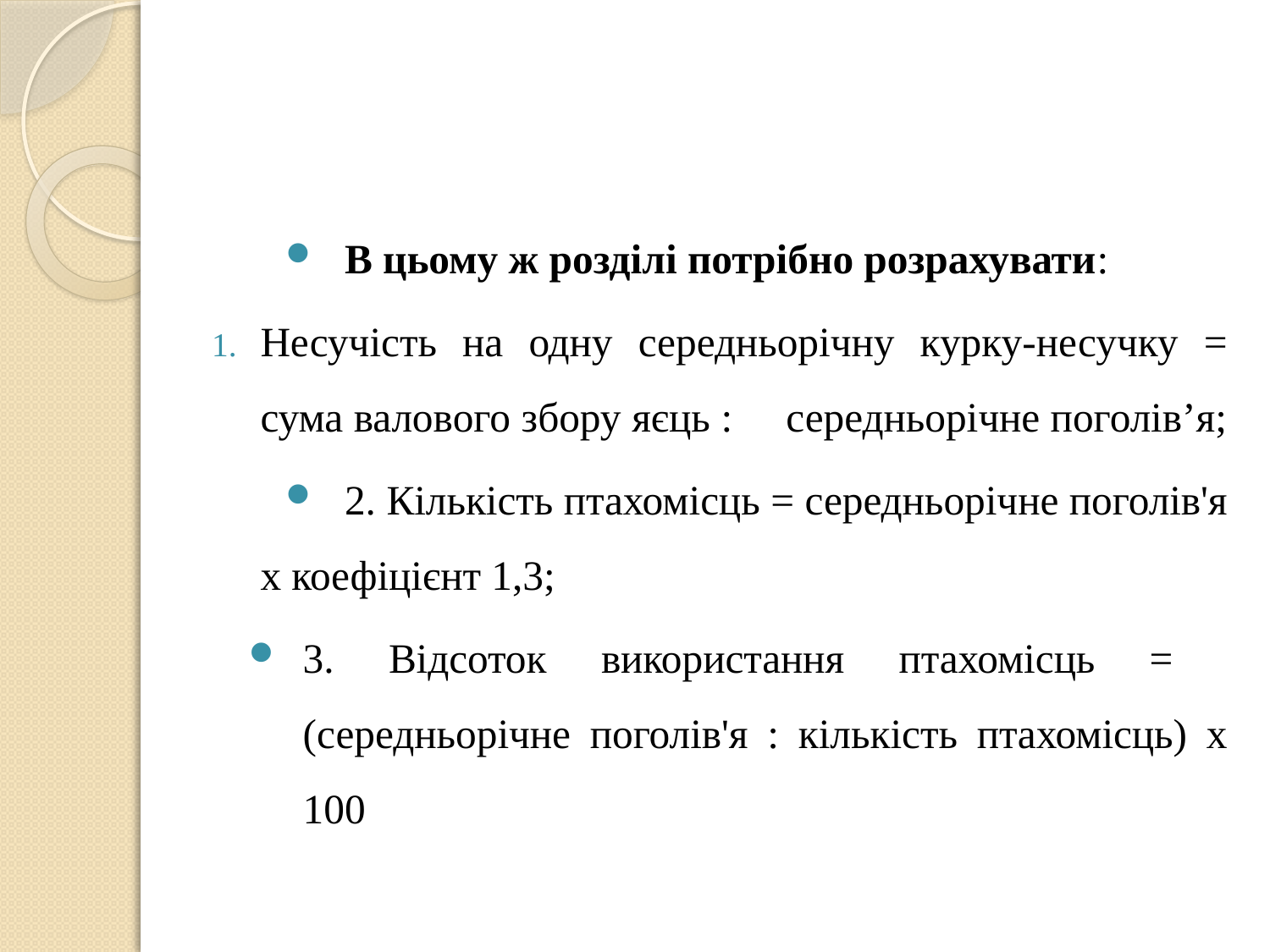

В цьому ж розділі потрібно розрахувати:
Несучість на одну середньорічну курку-несучку = сума валового збору яєць :     середньорічне поголів’я;
2. Кількість птахомісць = середньорічне поголів'я х коефіцієнт 1,3;
3. Відсоток використання птахомісць =  (середньорічне поголів'я : кількість птахомісць) х 100